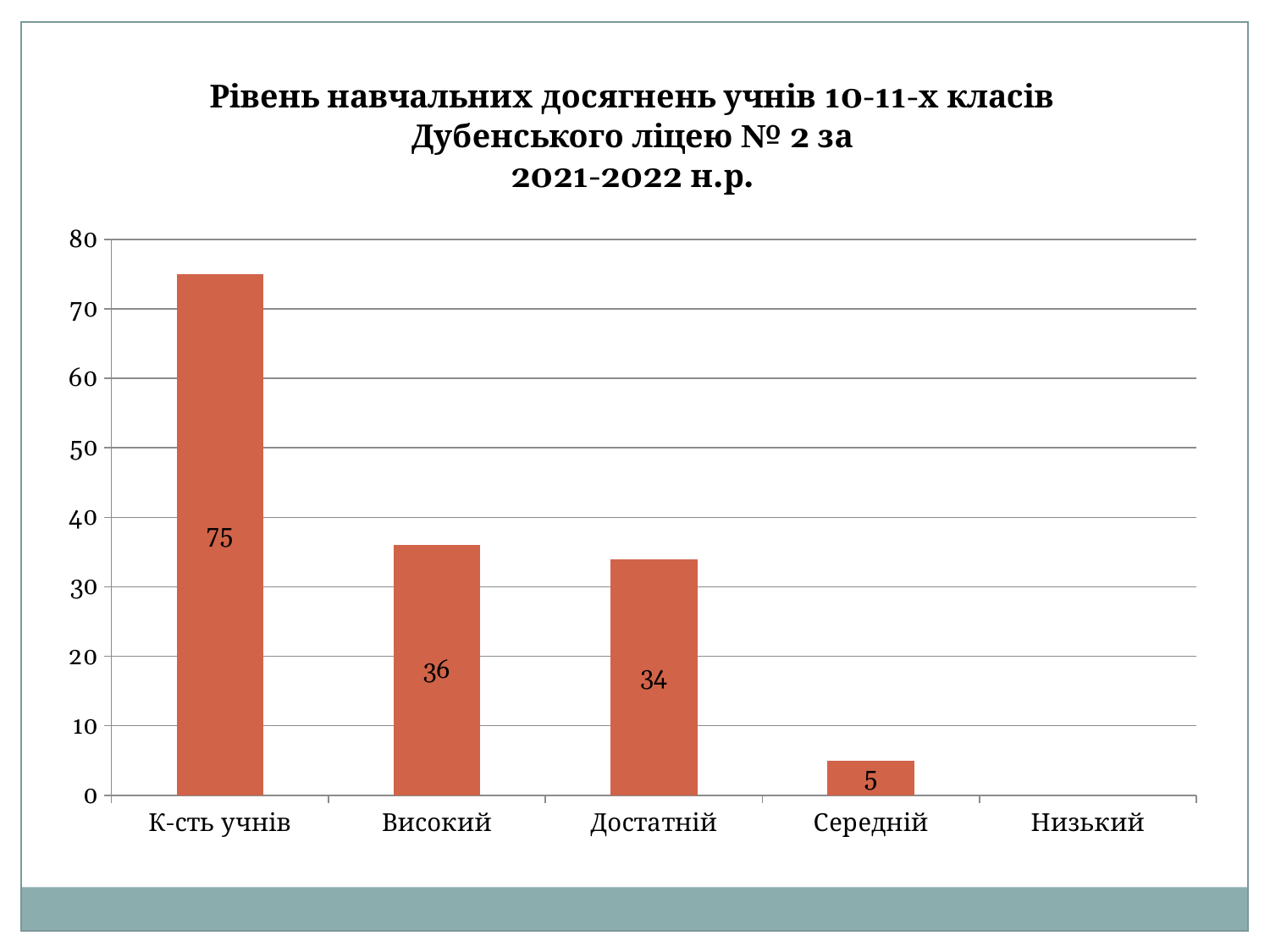

### Chart: Рівень навчальних досягнень учнів 10-11-х класів Дубенського ліцею № 2 за
2021-2022 н.р.

| Category |  |
|---|---|
| К-сть учнів | 75.0 |
| Високий | 36.0 |
| Достатній | 34.0 |
| Середній | 5.0 |
| Низький | None |